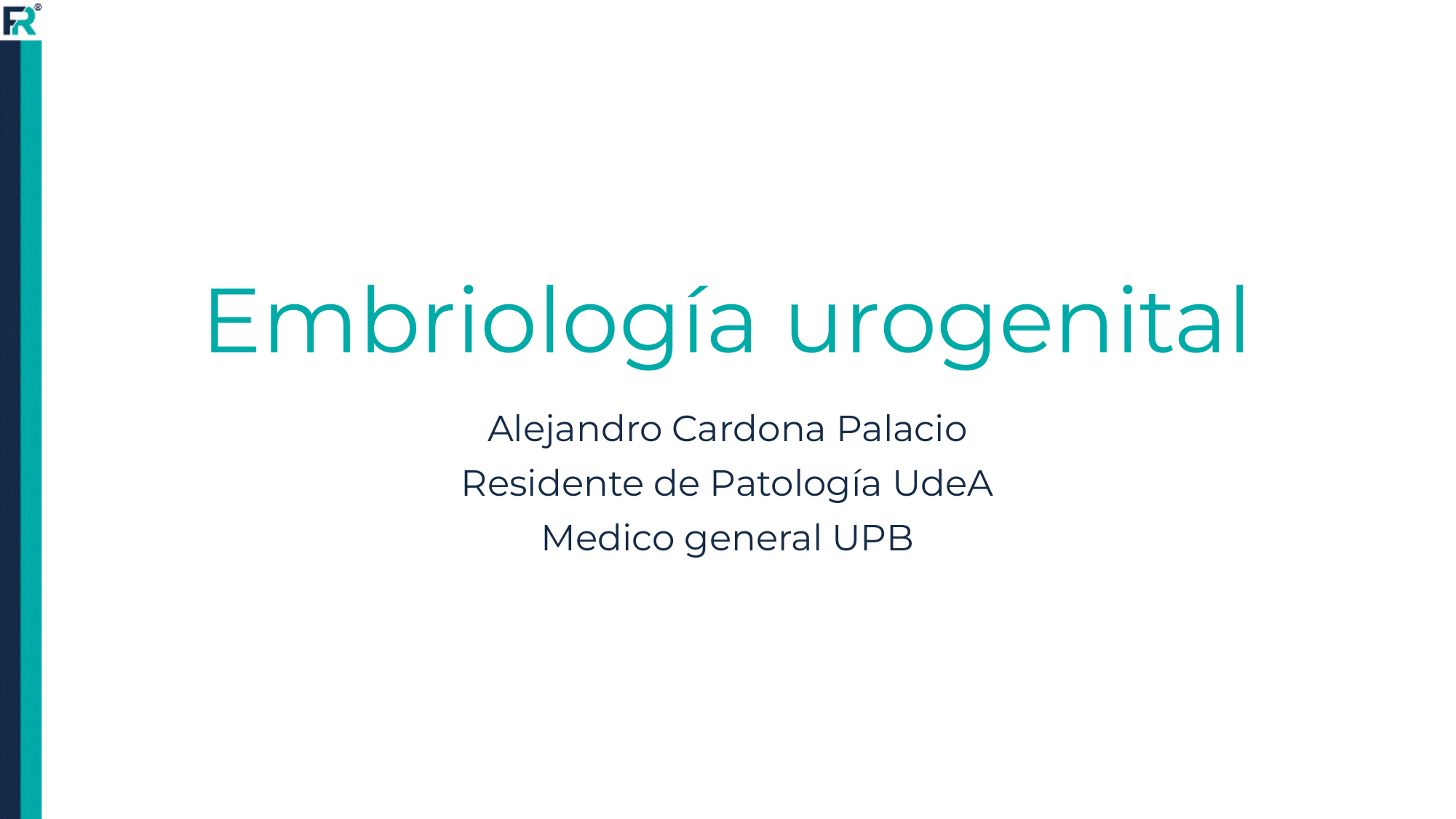

# Embriología urogenital
Alejandro Cardona Palacio
Residente de Patología UdeA
Medico general UPB